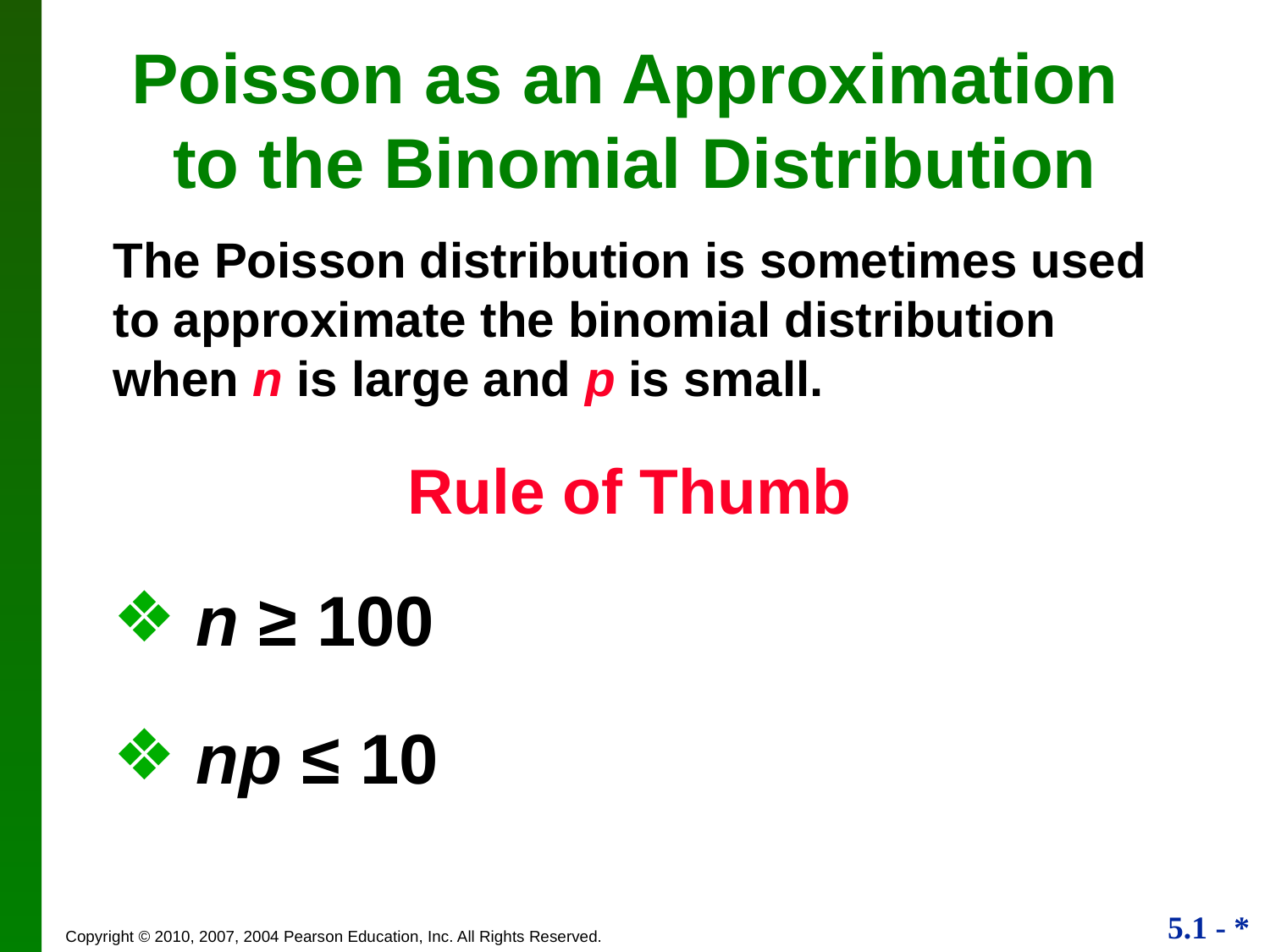

# Poisson as an Approximation to the Binomial Distribution

The Poisson distribution is sometimes used to approximate the binomial distribution when n is large and p is small.
Rule of Thumb
 n ≥ 100
 np ≤ 10